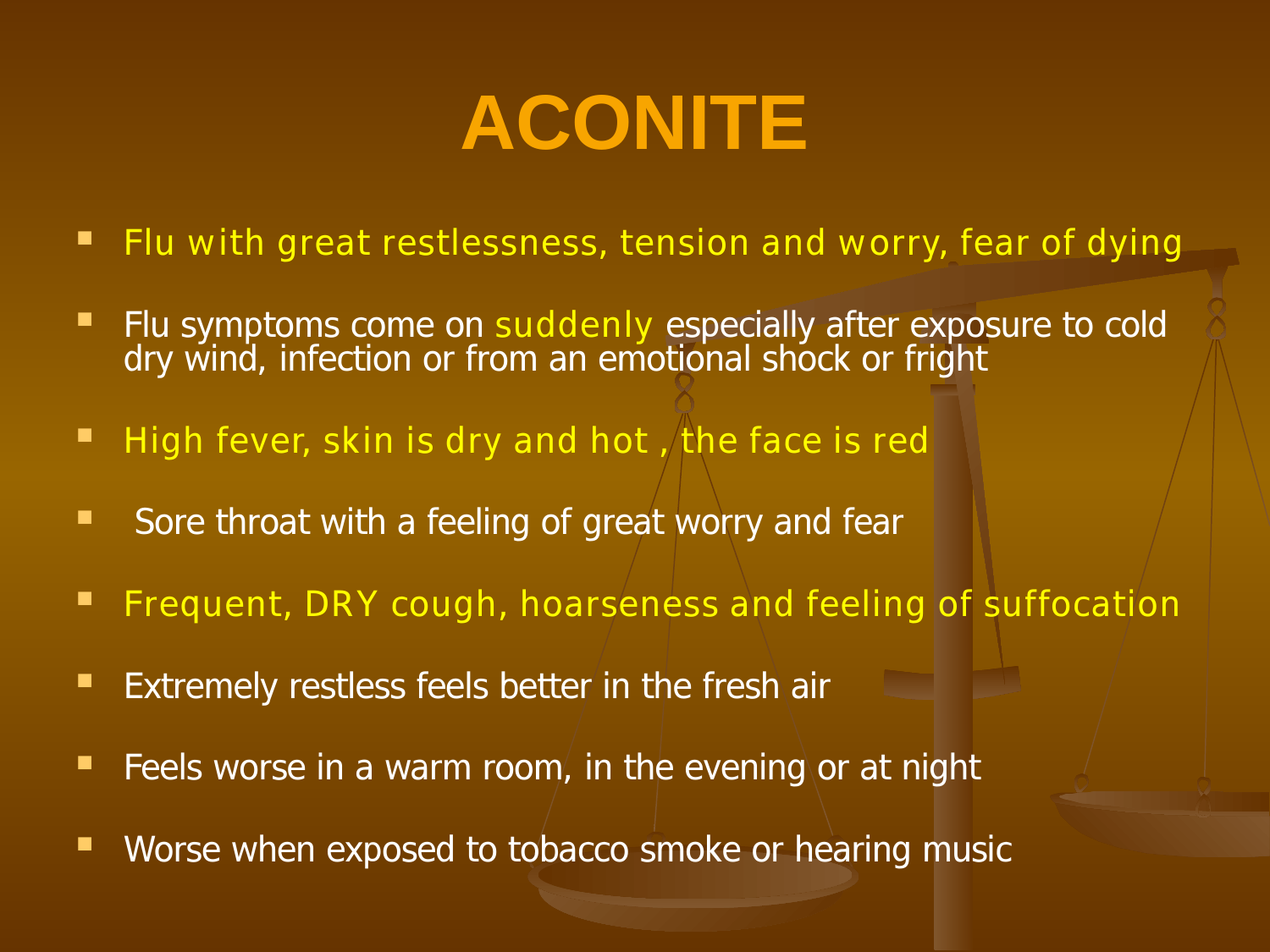

# ACONITE
Flu with great restlessness, tension and worry, fear of dying

Flu symptoms come on suddenly especially after exposure to cold dry wind, infection or from an emotional shock or fright

High fever, skin is dry and hot , the face is red

 Sore throat with a feeling of great worry and fear

Frequent, DRY cough, hoarseness and feeling of suffocation

Extremely restless feels better in the fresh air

Feels worse in a warm room, in the evening or at night

Worse when exposed to tobacco smoke or hearing music